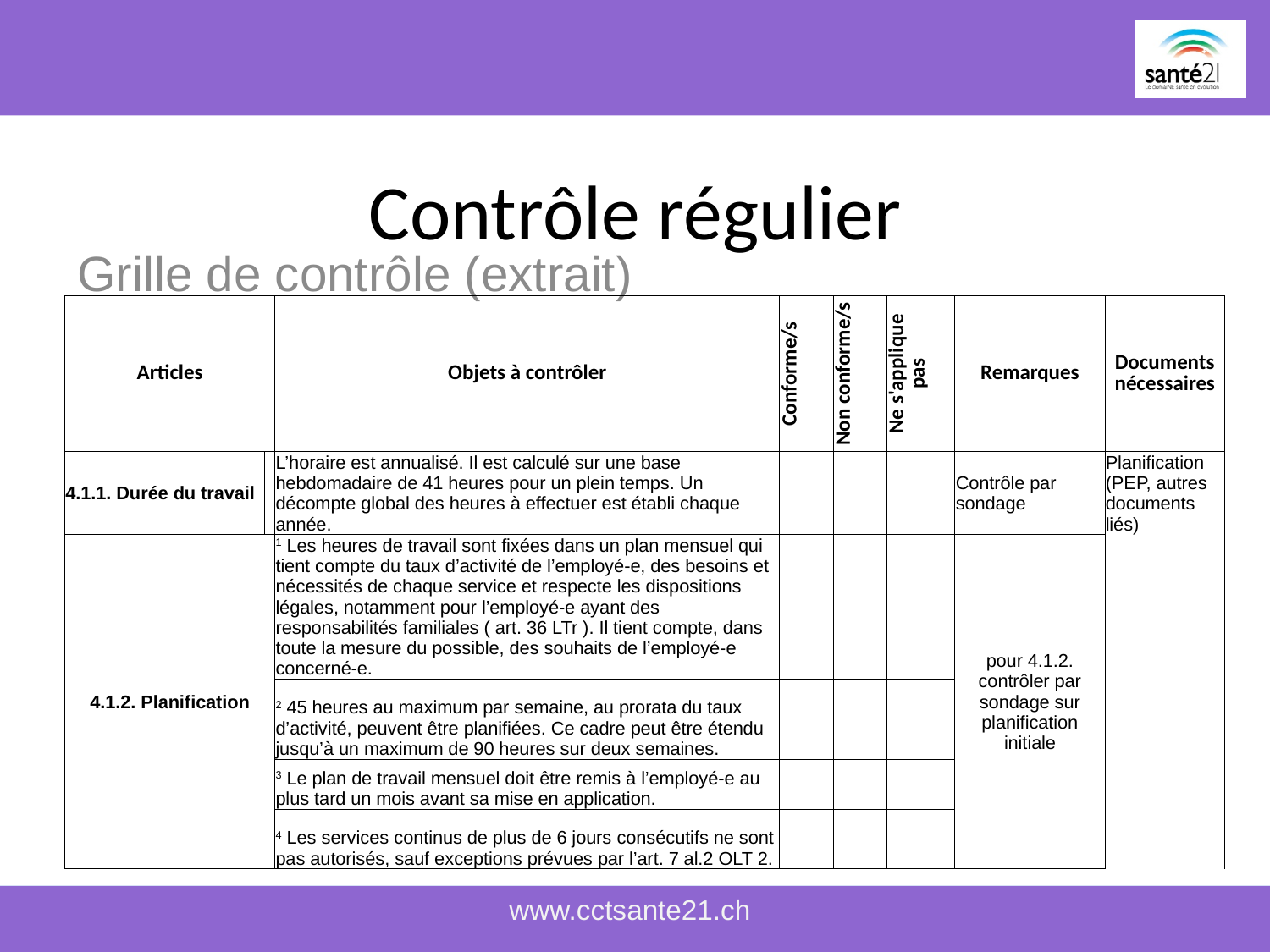

# Contrôle régulier
Grille de contrôle (extrait)

| Articles |  | Objets à contrôler | Conforme/s | Non conforme/s | Ne s'applique pas | Remarques | Documents nécessaires |
| --- | --- | --- | --- | --- | --- | --- | --- |
| 4.1.1. Durée du travail |  | L’horaire est annualisé. Il est calculé sur une base hebdomadaire de 41 heures pour un plein temps. Un décompte global des heures à effectuer est établi chaque année. |  |  |  | Contrôle par sondage | Planification (PEP, autres documents liés) |
| 4.1.2. Planification |  | 1 Les heures de travail sont fixées dans un plan mensuel qui tient compte du taux d’activité de l’employé-e, des besoins et nécessités de chaque service et respecte les dispositions légales, notamment pour l’employé-e ayant des responsabilités familiales ( art. 36 LTr ). Il tient compte, dans toute la mesure du possible, des souhaits de l’employé-e concerné-e. |  |  |  | pour 4.1.2. contrôler par sondage sur planification initiale |  |
|  |  | 2 45 heures au maximum par semaine, au prorata du taux d’activité, peuvent être planifiées. Ce cadre peut être étendu jusqu’à un maximum de 90 heures sur deux semaines. |  |  |  |  |  |
|  |  |  |  |  |  |  |  |
|  |  | 3 Le plan de travail mensuel doit être remis à l’employé-e au plus tard un mois avant sa mise en application. |  |  |  |  |  |
|  |  |  |  |  |  |  |  |
|  |  | 4 Les services continus de plus de 6 jours consécutifs ne sont pas autorisés, sauf exceptions prévues par l’art. 7 al.2 OLT 2. |  |  |  |  |  |
|  |  |  |  |  |  |  |  |